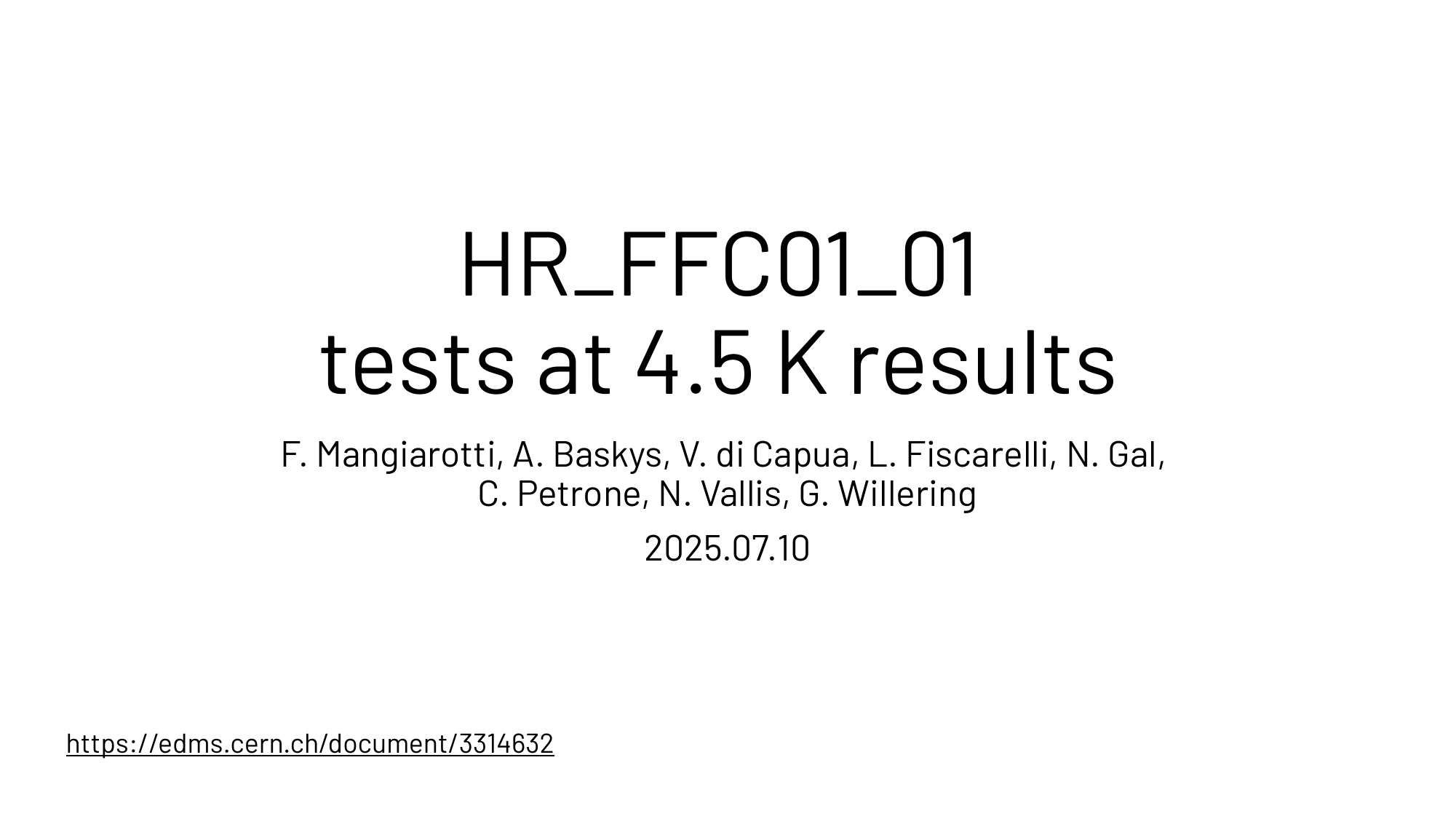

# HR_FFC01_01 tests at 4.5 K results
F. Mangiarotti, A. Baskys, V. di Capua, L. Fiscarelli, N. Gal,
C. Petrone, N. Vallis, G. Willering
2025.07.10
https://edms.cern.ch/document/3314632